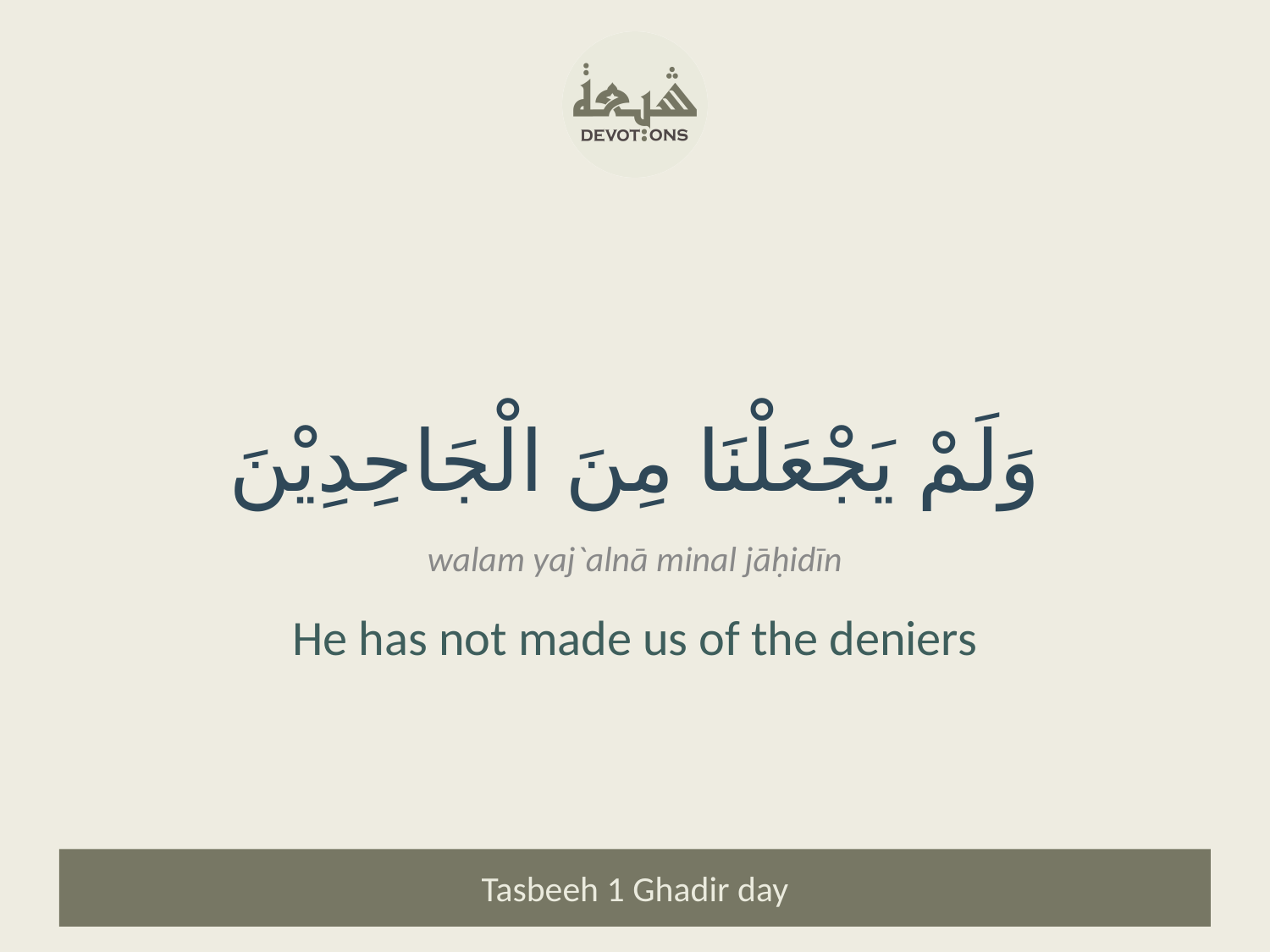

وَلَمْ يَجْعَلْنَا مِنَ الْجَاحِدِيْنَ
walam yaj`alnā minal jāḥidīn
He has not made us of the deniers
Tasbeeh 1 Ghadir day